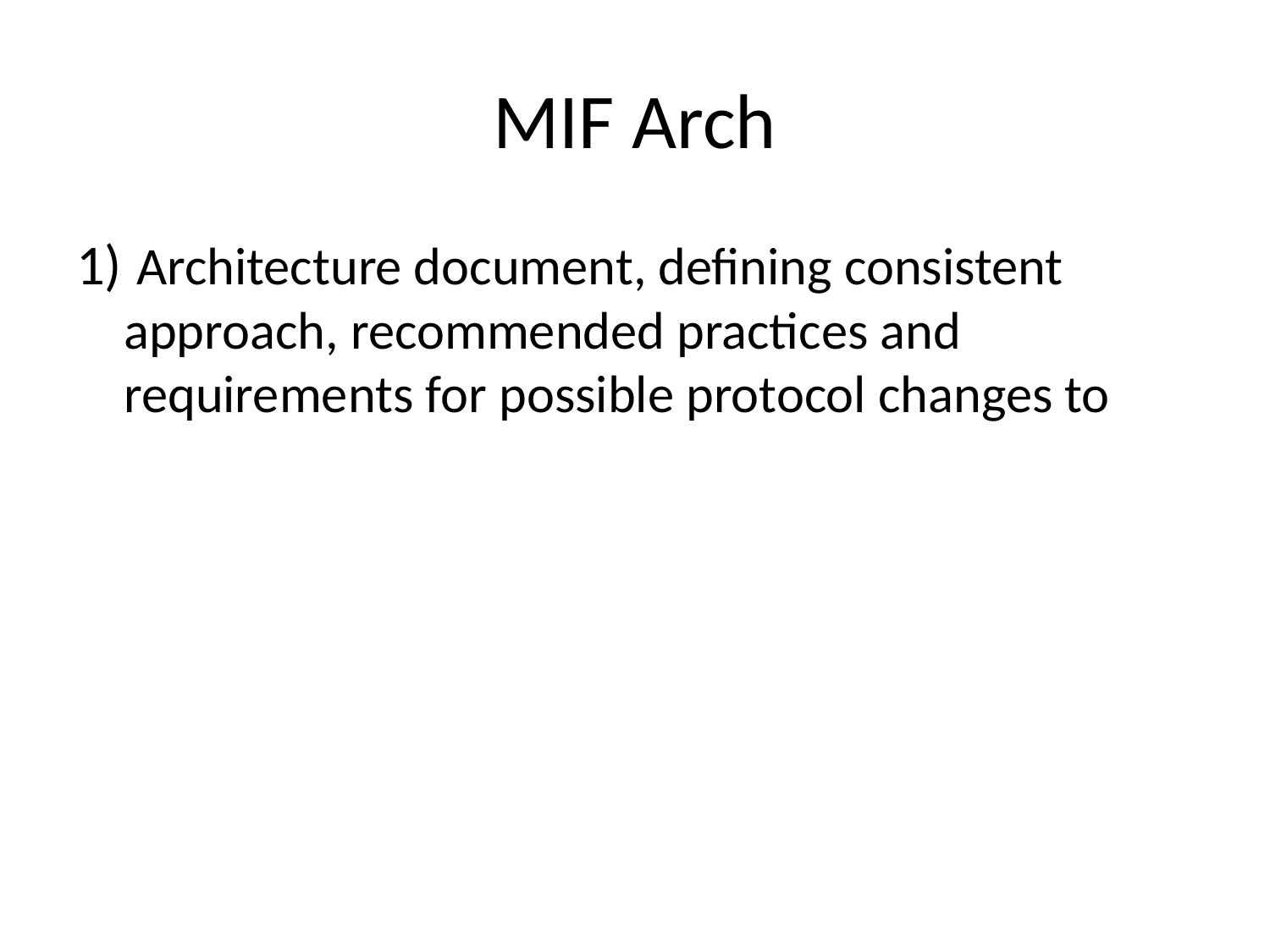

# MIF Arch
1)	 Architecture document, defining consistent approach, recommended practices and requirements for possible protocol changes to